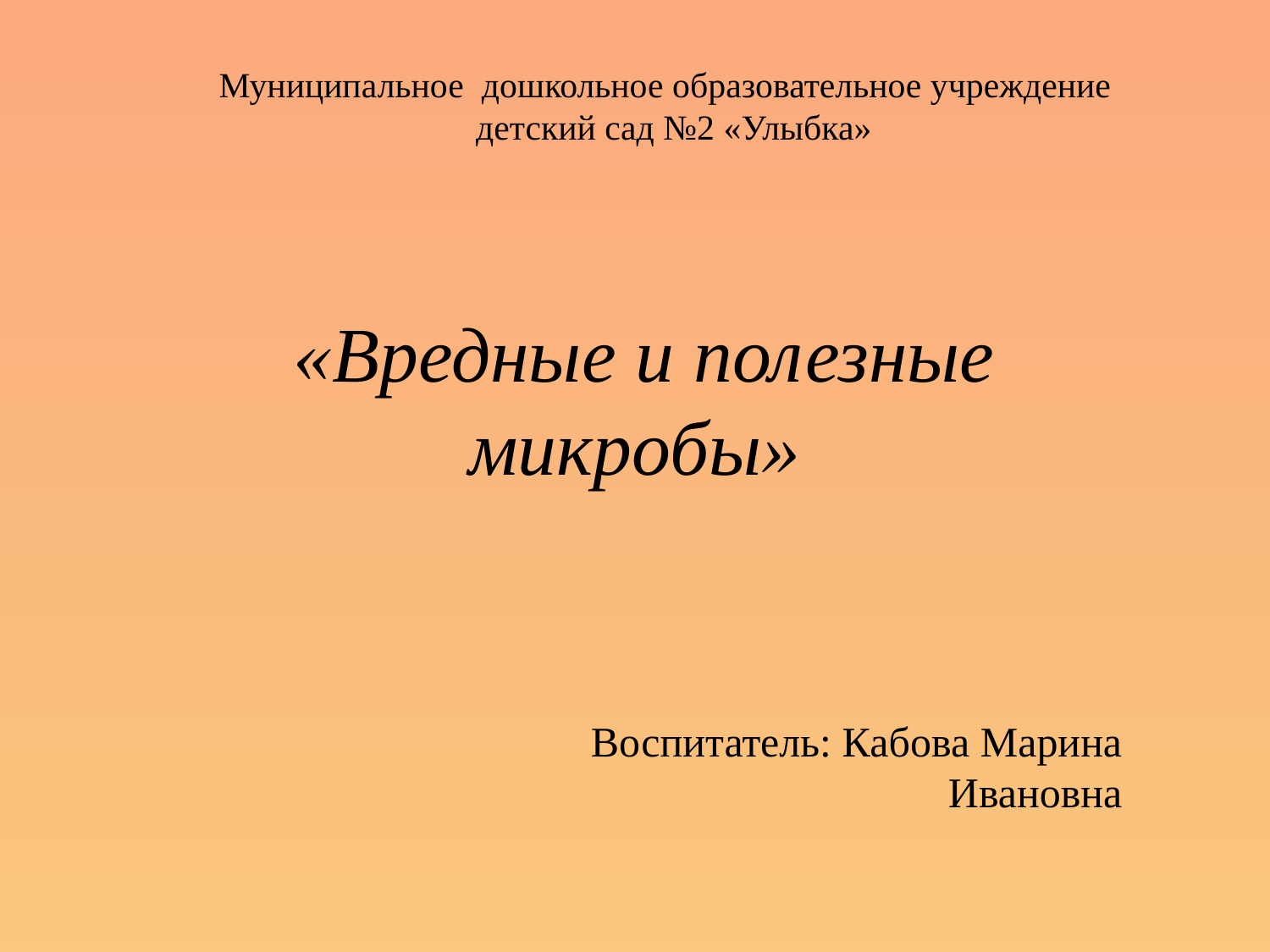

Муниципальное  дошкольное образовательное учреждение
 детский сад №2 «Улыбка»

# «Вредные и полезные микробы»
Воспитатель: Кабова Марина Ивановна